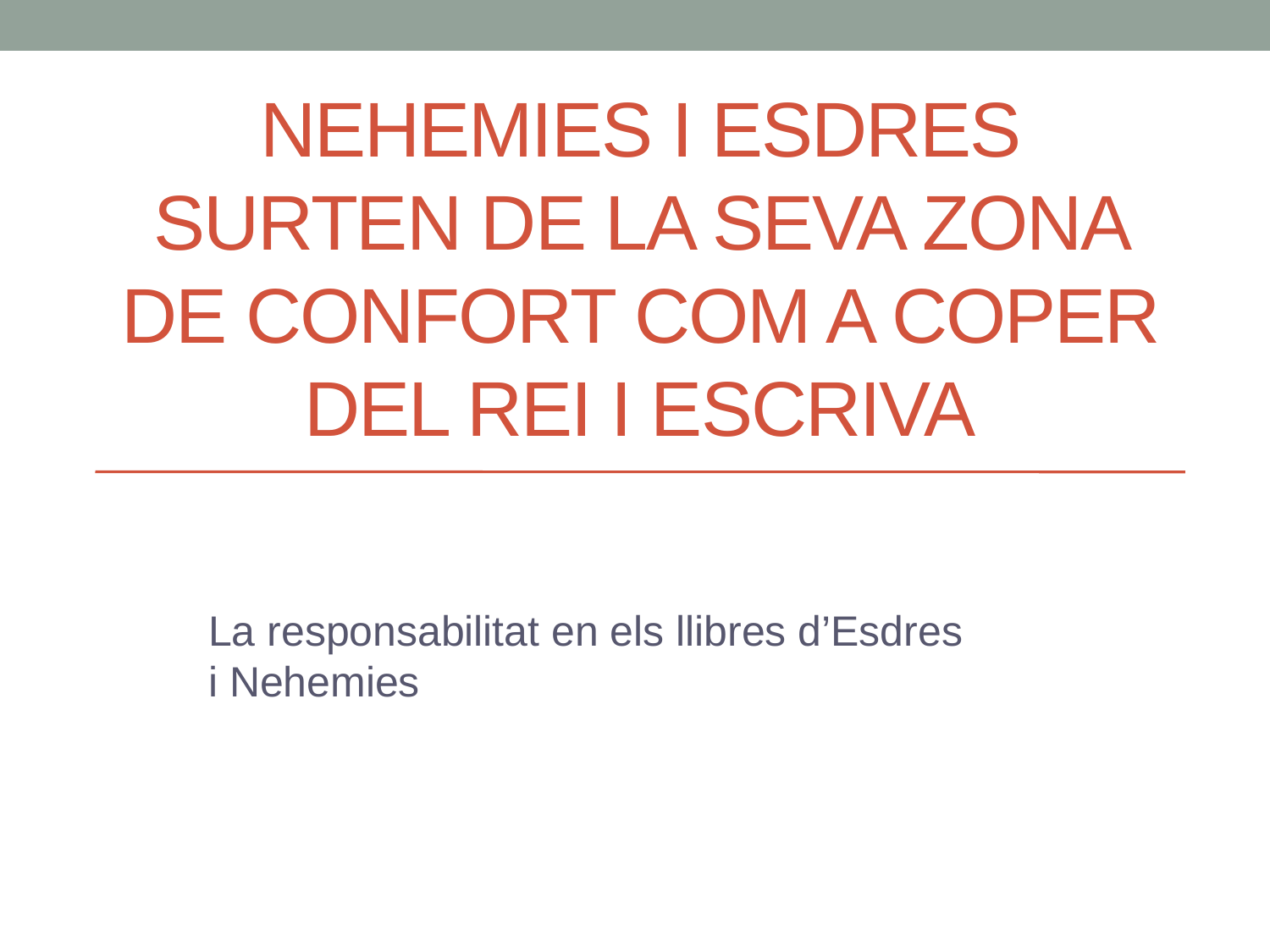

# NEHEMIES i ESDRES SURTEN DE LA SEVA ZONA DE CONFORT COM A COPER DEL REI I ESCRIVA
La responsabilitat en els llibres d’Esdres i Nehemies